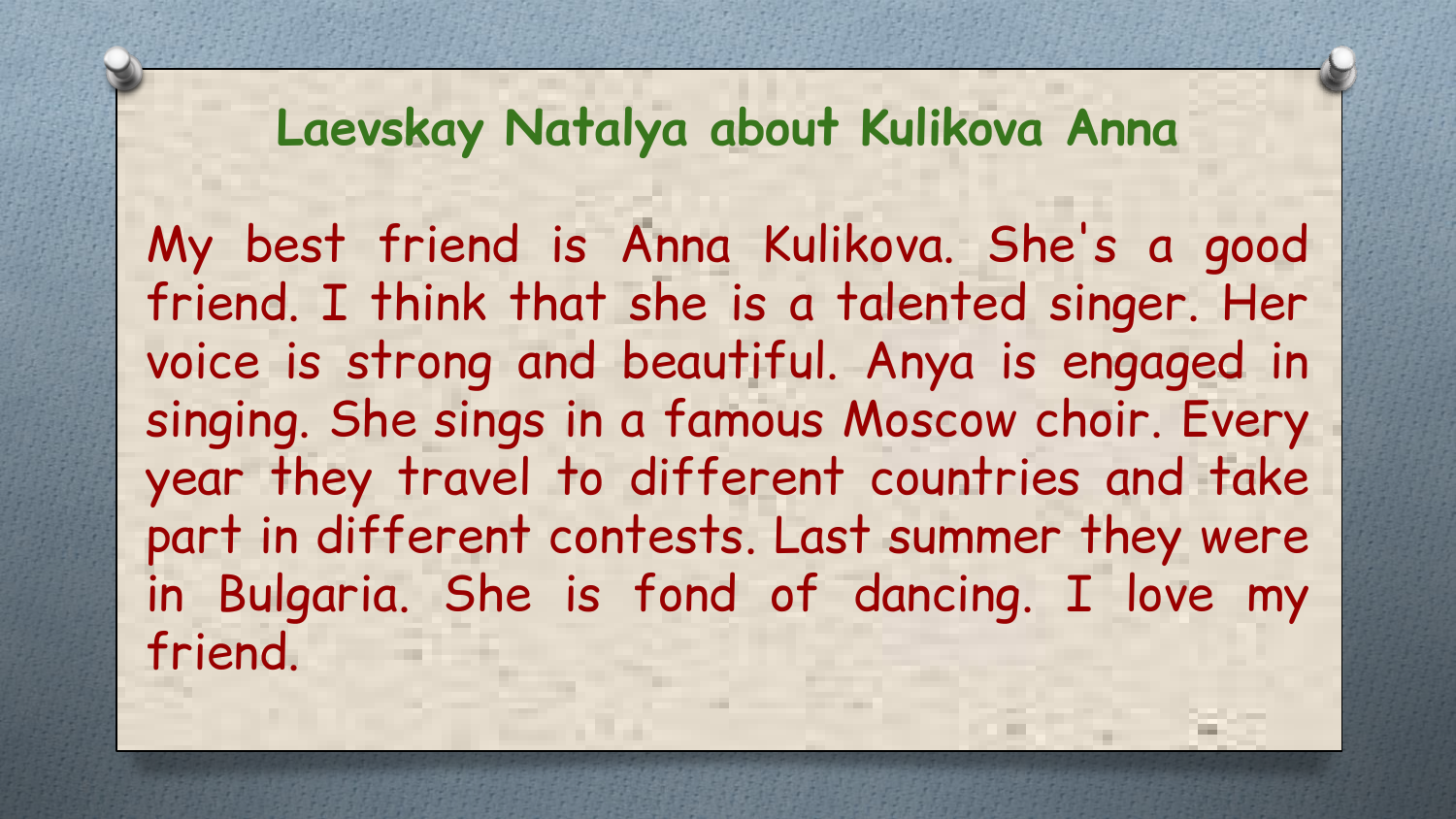

Laevskay Natalya about Kulikova Anna

My best friend is Anna Kulikova. She's a good friend. I think that she is a talented singer. Her voice is strong and beautiful. Anya is engaged in singing. She sings in a famous Moscow choir. Every year they travel to different countries and take part in different contests. Last summer they were in Bulgaria. She is fond of dancing. I love my friend.